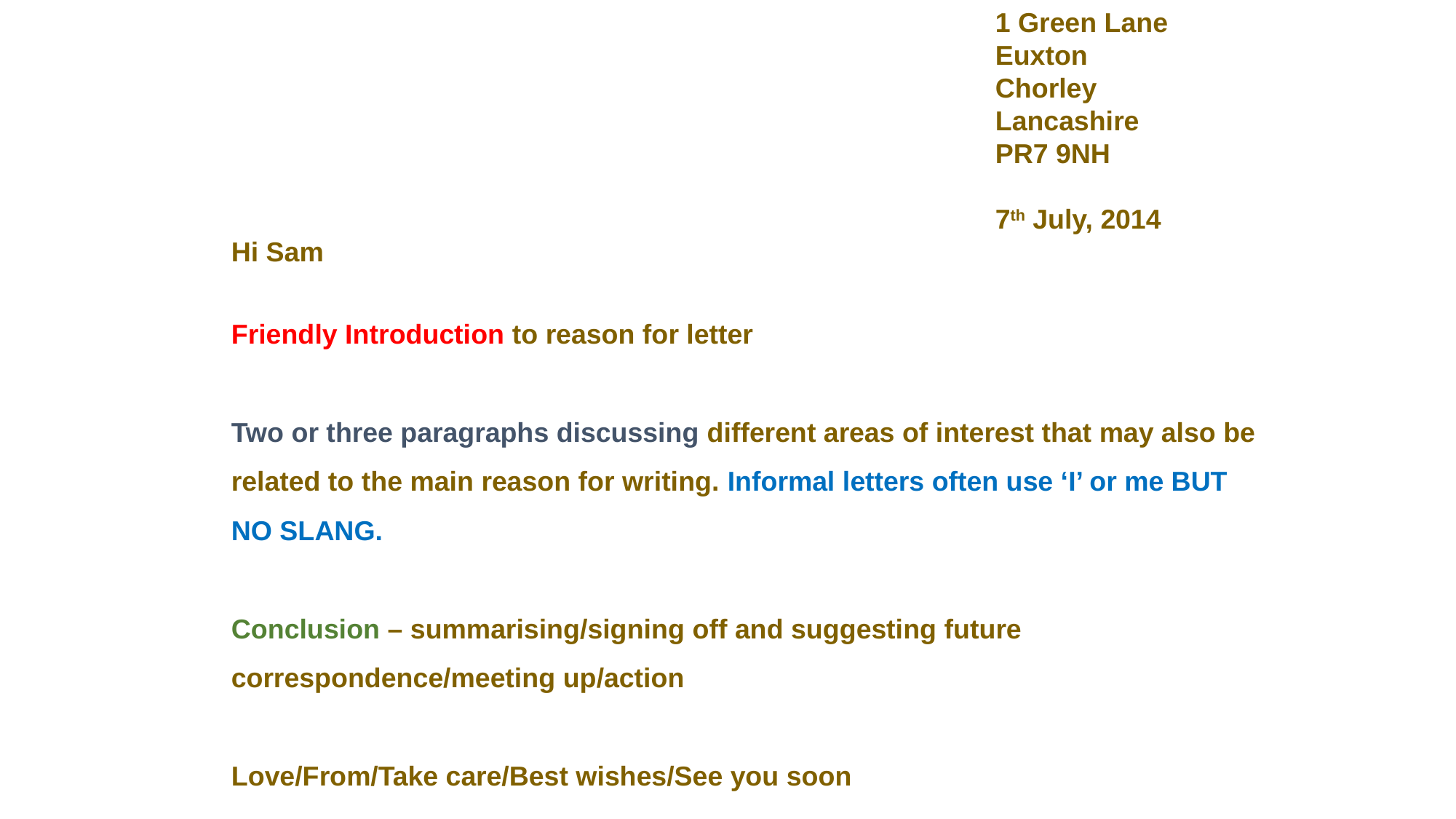

1 Green Lane
			Euxton
			Chorley
			Lancashire
			PR7 9NH

							7th July, 2014
Hi Sam

Friendly Introduction to reason for letter

Two or three paragraphs discussing different areas of interest that may also be related to the main reason for writing. Informal letters often use ‘I’ or me BUT NO SLANG.

Conclusion – summarising/signing off and suggesting future correspondence/meeting up/action

Love/From/Take care/Best wishes/See you soon

Alex